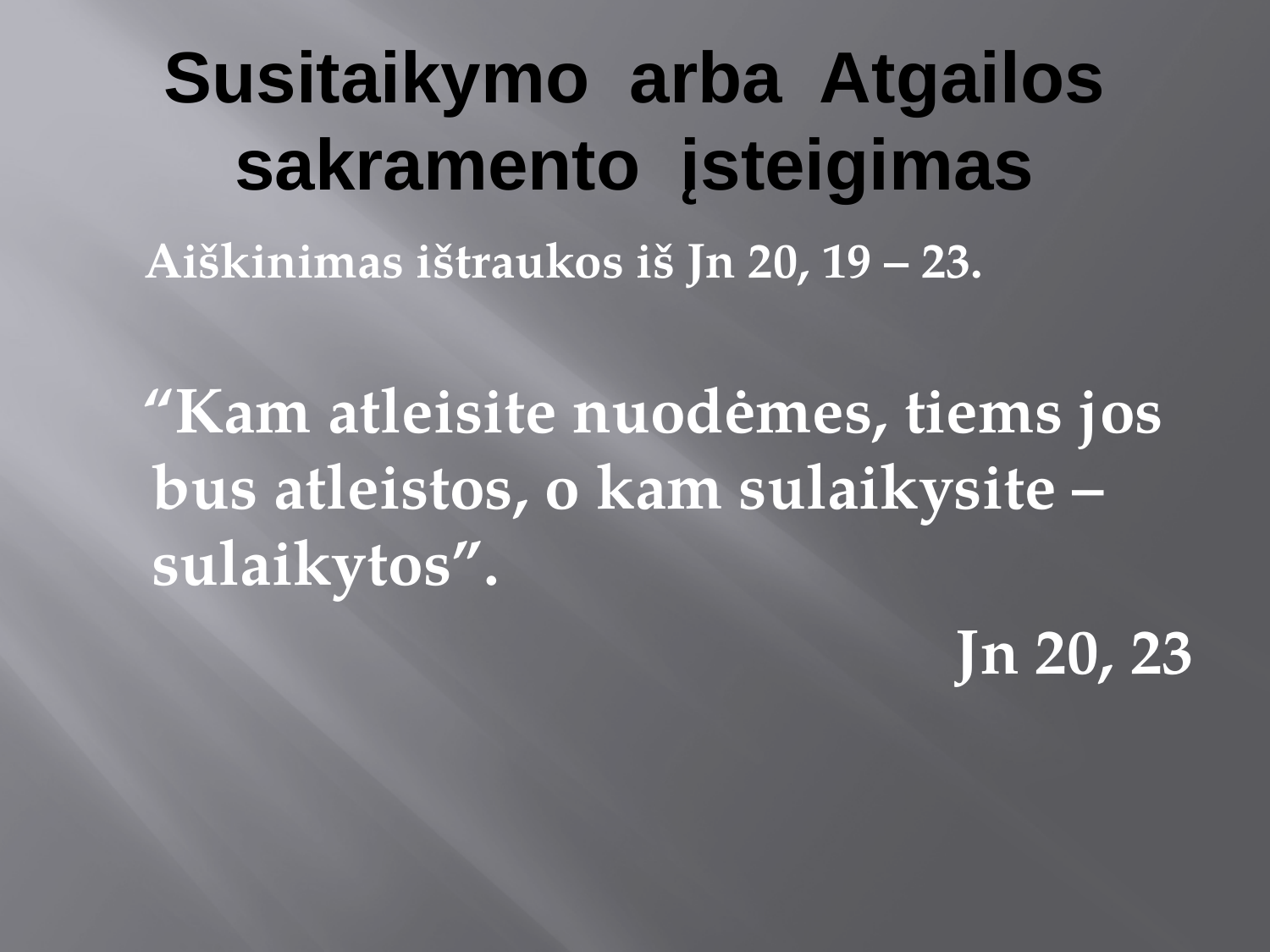

# Susitaikymo  arba  Atgailos sakramento  įsteigimas
    Aiškinimas ištraukos iš Jn 20, 19 – 23.

   “Kam atleisite nuodėmes, tiems jos bus atleistos, o kam sulaikysite – sulaikytos”.
Jn 20, 23